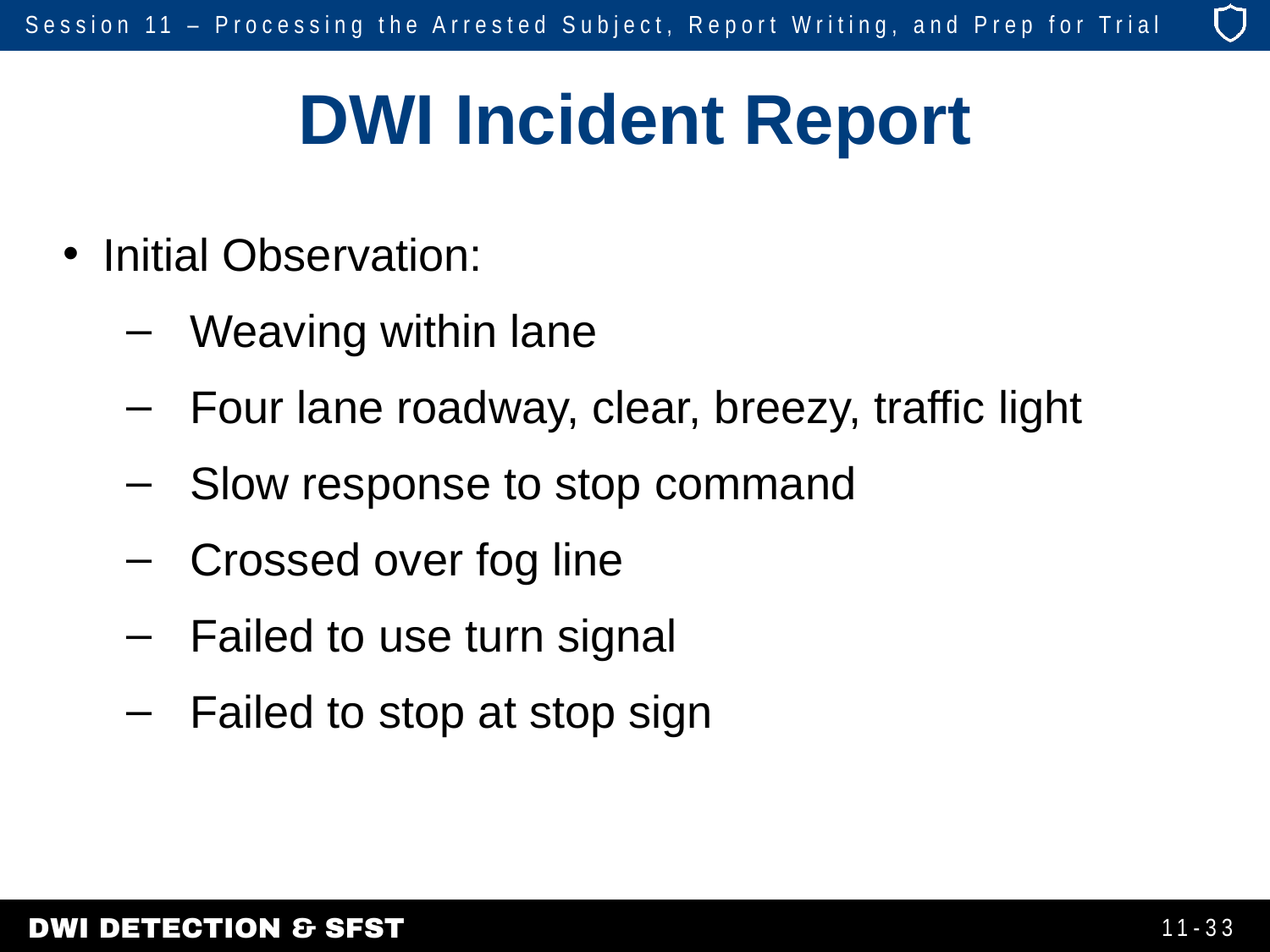

# DWI Incident Report
Initial Observation:
Weaving within lane
Four lane roadway, clear, breezy, traffic light
Slow response to stop command
Crossed over fog line
Failed to use turn signal
Failed to stop at stop sign

11-33